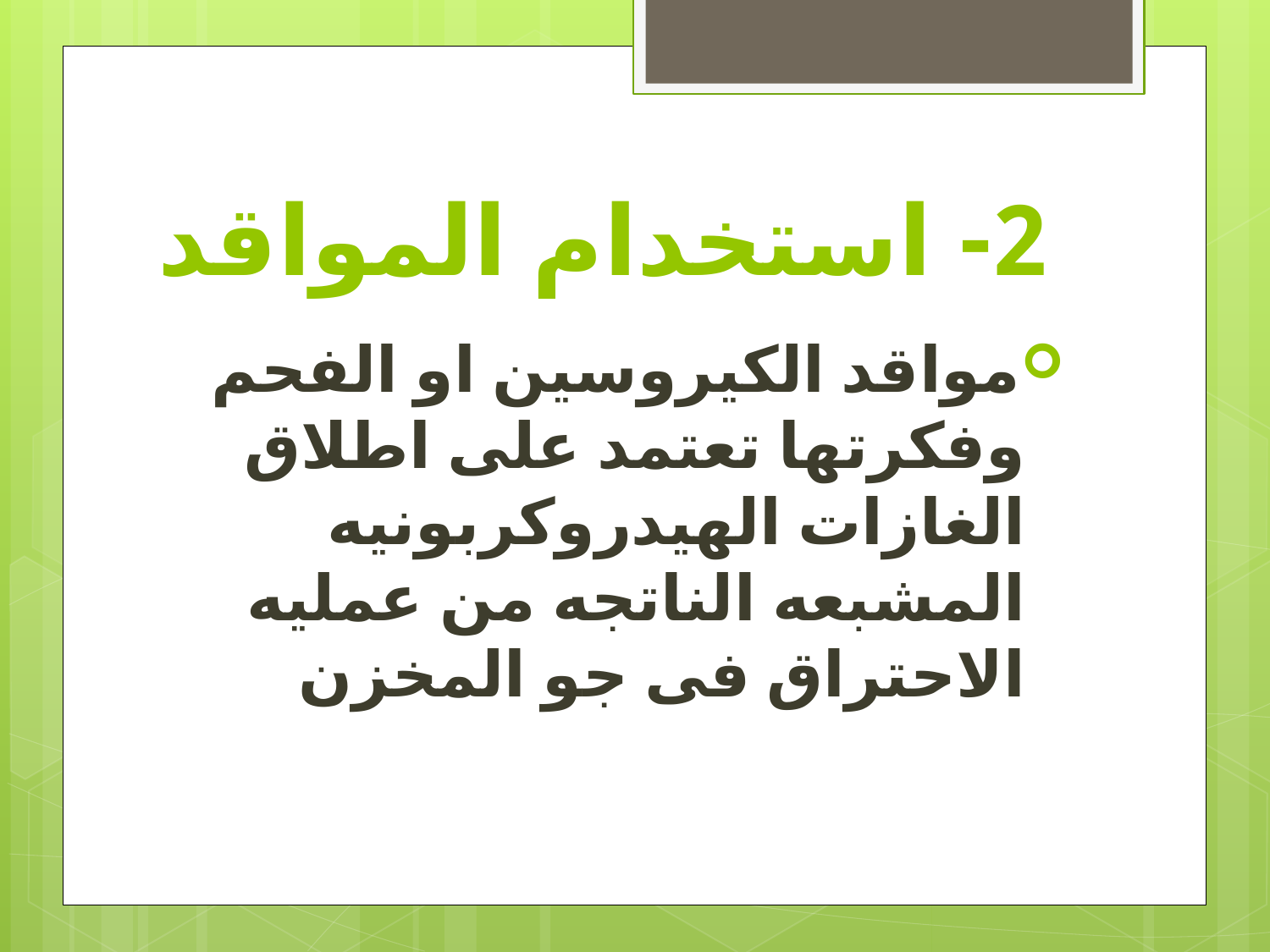

# 2- استخدام المواقد
مواقد الكيروسين او الفحم وفكرتها تعتمد على اطلاق الغازات الهيدروكربونيه المشبعه الناتجه من عمليه الاحتراق فى جو المخزن